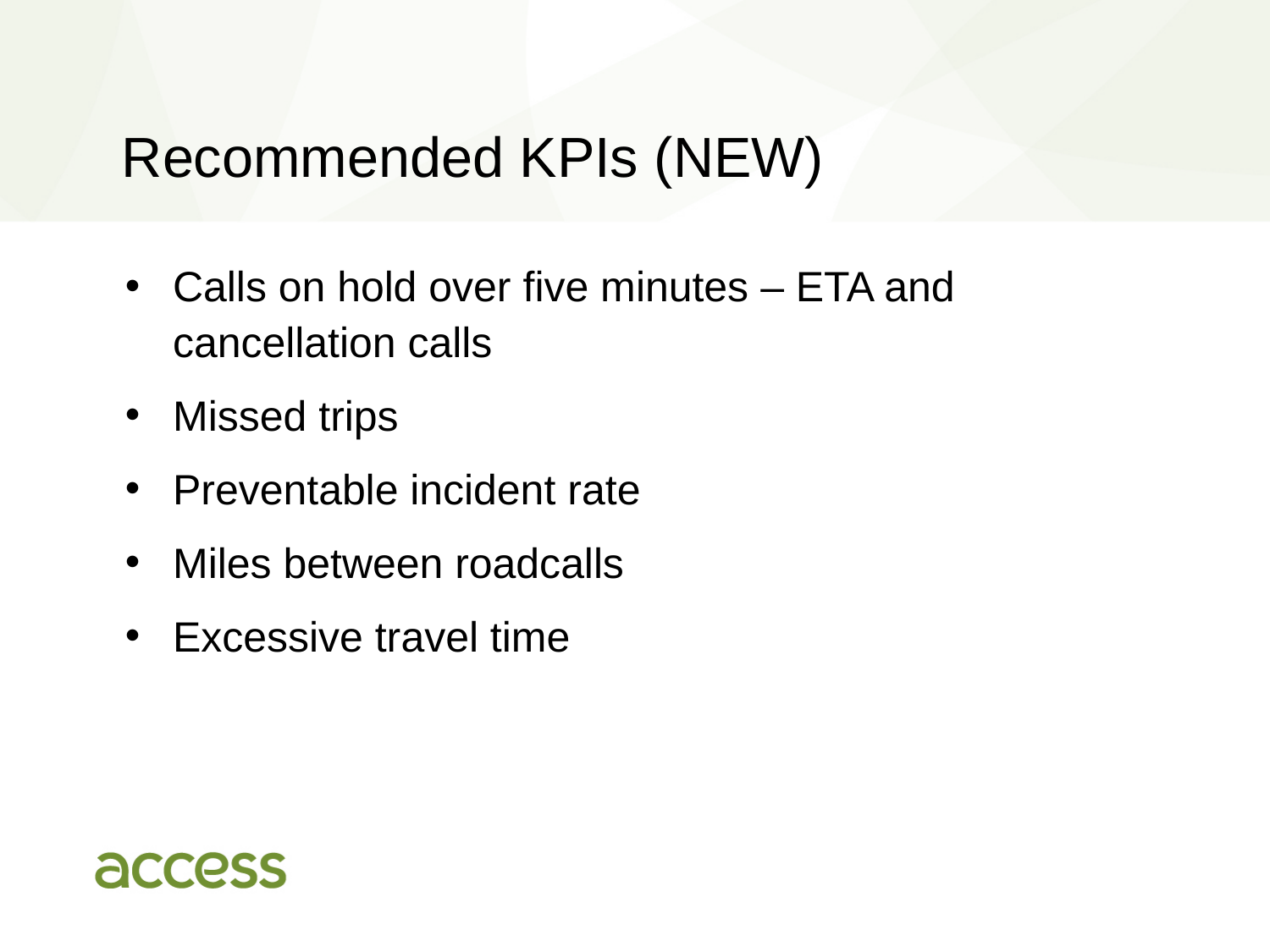

Recommended KPIs (NEW)
Calls on hold over five minutes – ETA and cancellation calls
Missed trips
Preventable incident rate
Miles between roadcalls
Excessive travel time